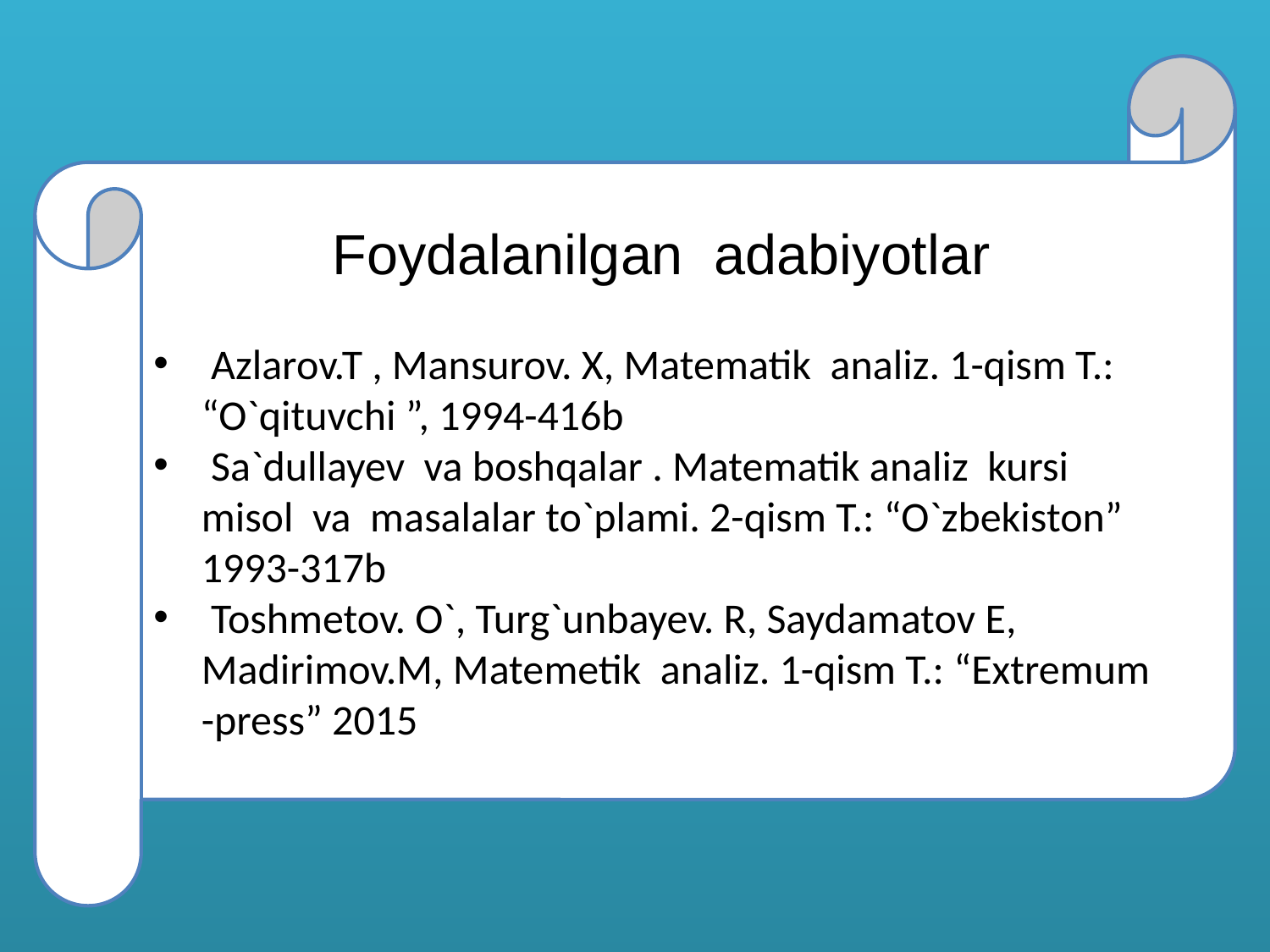

#
Foydalanilgan  adabiyotlar

 Azlarov.T , Mansurov. X, Matematik  analiz. 1-qism T.: “O`qituvchi ”, 1994-416b
 Sa`dullayev  va boshqalar . Matematik analiz  kursi misol  va  masalalar to`plami. 2-qism T.: “O`zbekiston”  1993-317b
 Toshmetov. O`, Turg`unbayev. R, Saydamatov E, Madirimov.M, Matemetik  analiz. 1-qism T.: “Extremum -press” 2015